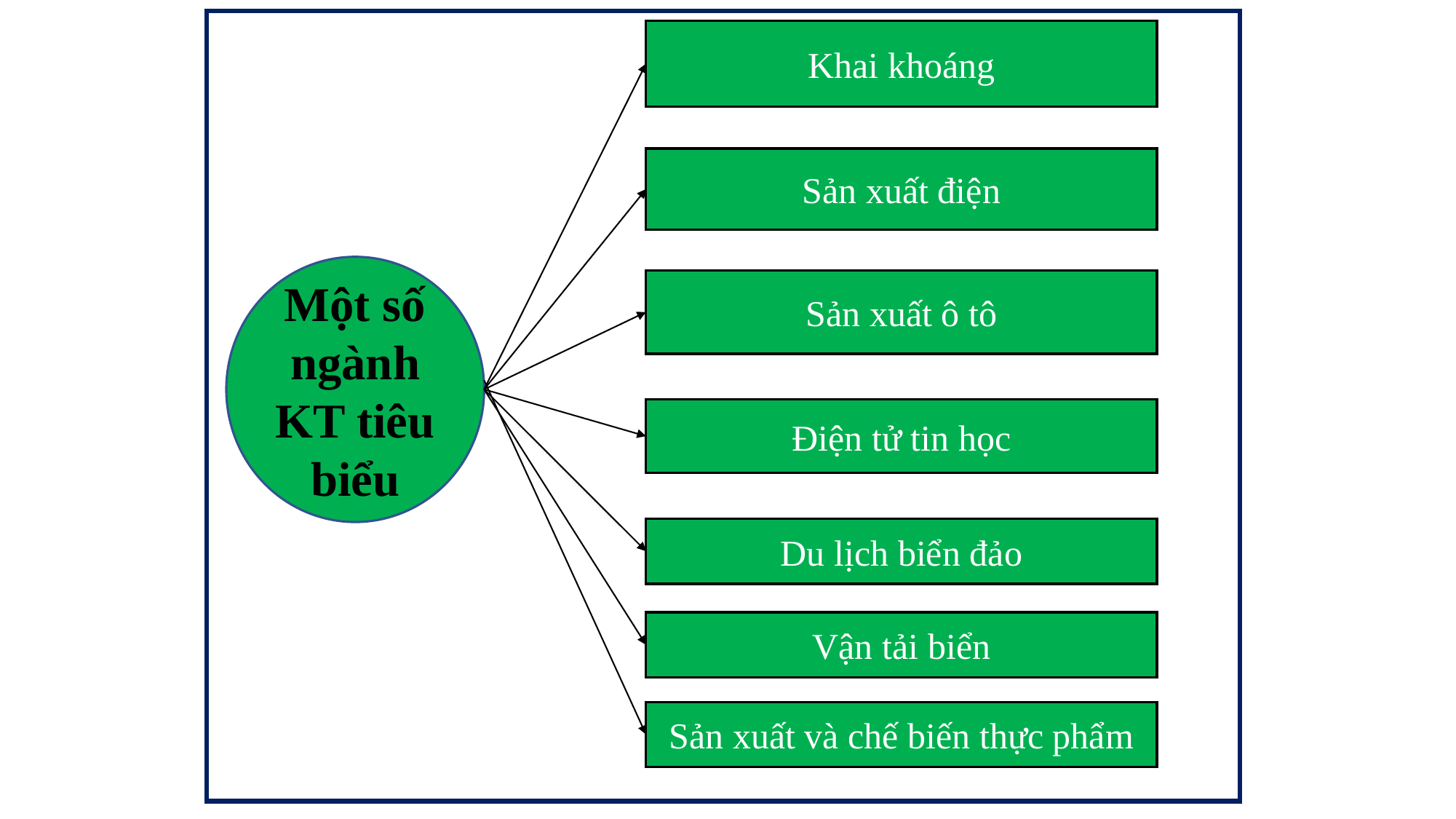

Khai khoáng
Sản xuất điện
Một số ngành KT tiêu biểu
Sản xuất ô tô
Điện tử tin học
Du lịch biển đảo
Vận tải biển
Sản xuất và chế biến thực phẩm